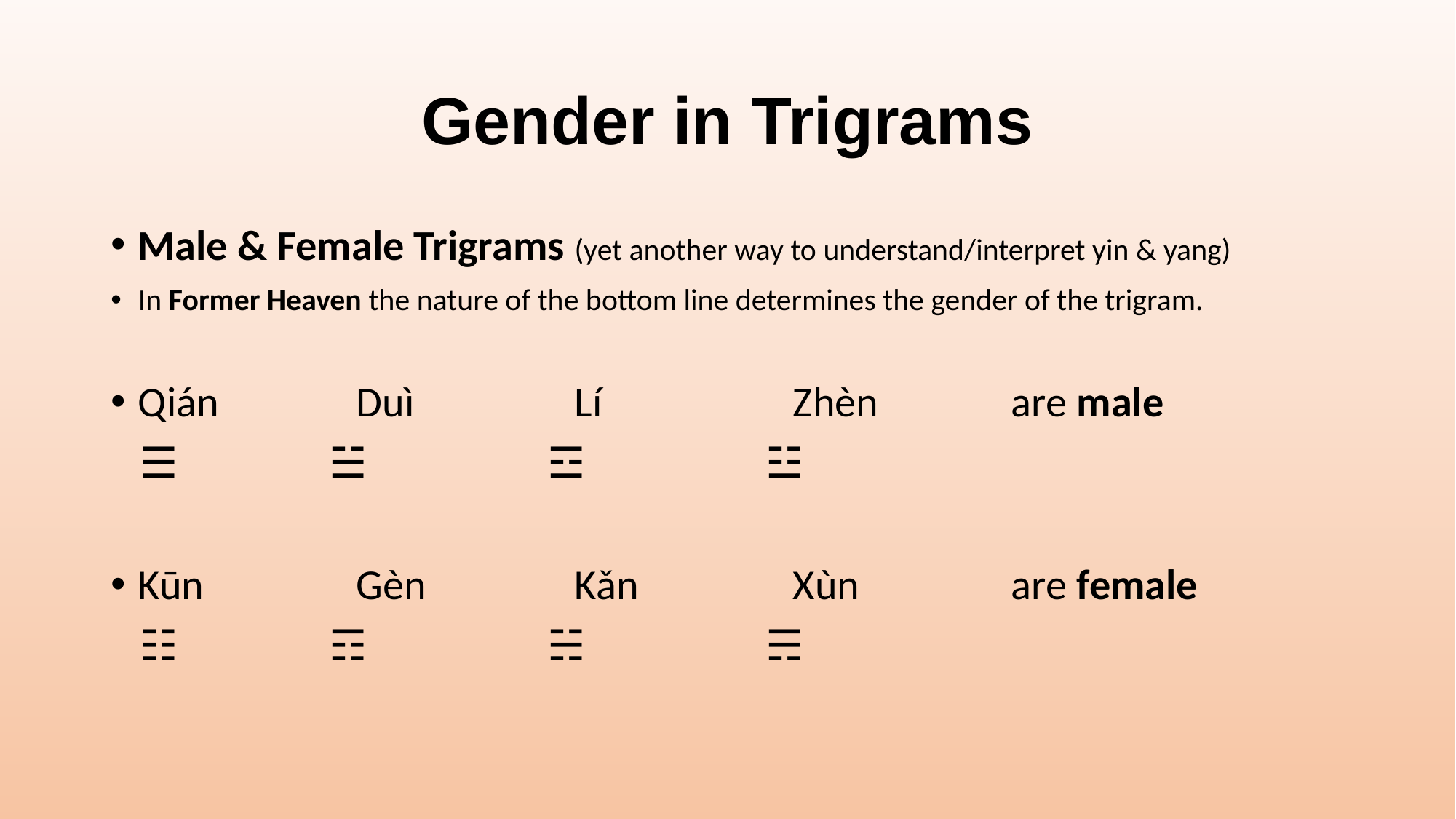

# Gender in Trigrams
Male & Female Trigrams (yet another way to understand/interpret yin & yang)
In Former Heaven the nature of the bottom line determines the gender of the trigram.

Qián		Duì		Lí		Zhèn		are male
   ☰ 		☱		☲		☳

Kūn		Gèn		Kǎn		Xùn		are female
   ☷		☶		☵		☴